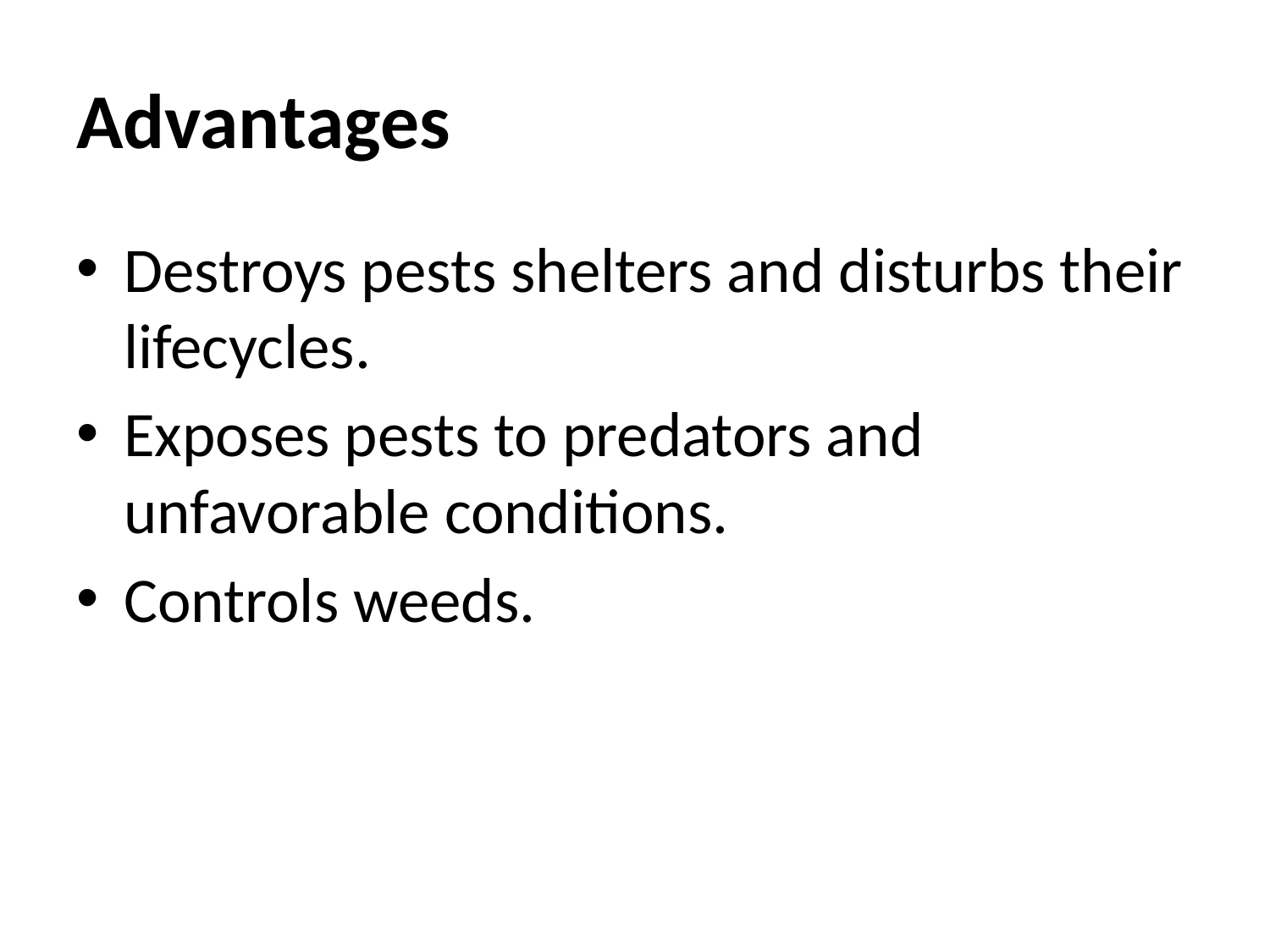

# Advantages
Destroys pests shelters and disturbs their lifecycles.
Exposes pests to predators and unfavorable conditions.
Controls weeds.